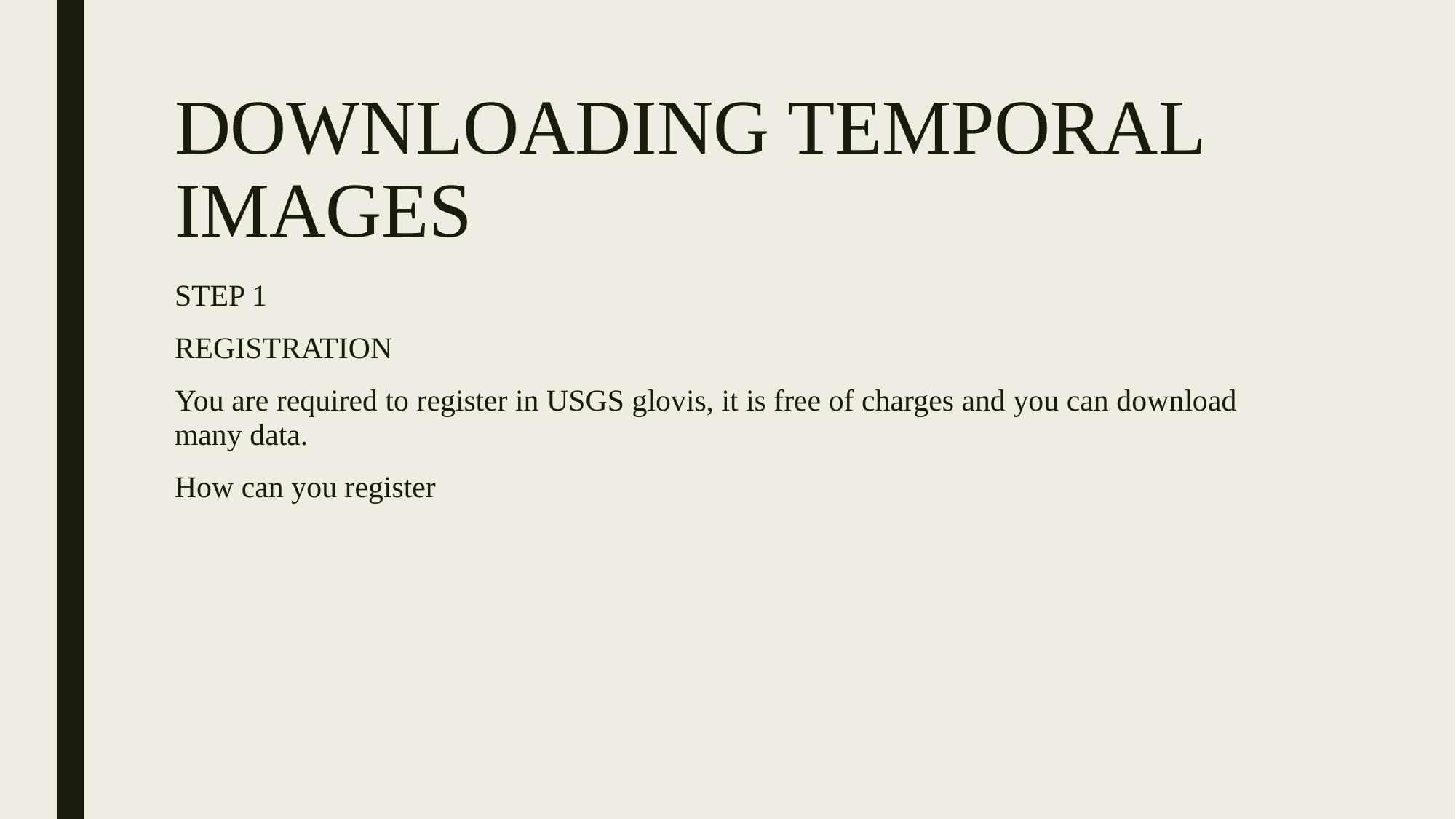

# DOWNLOADING TEMPORAL IMAGES
STEP 1
REGISTRATION
You are required to register in USGS glovis, it is free of charges and you can download many data.
How can you register